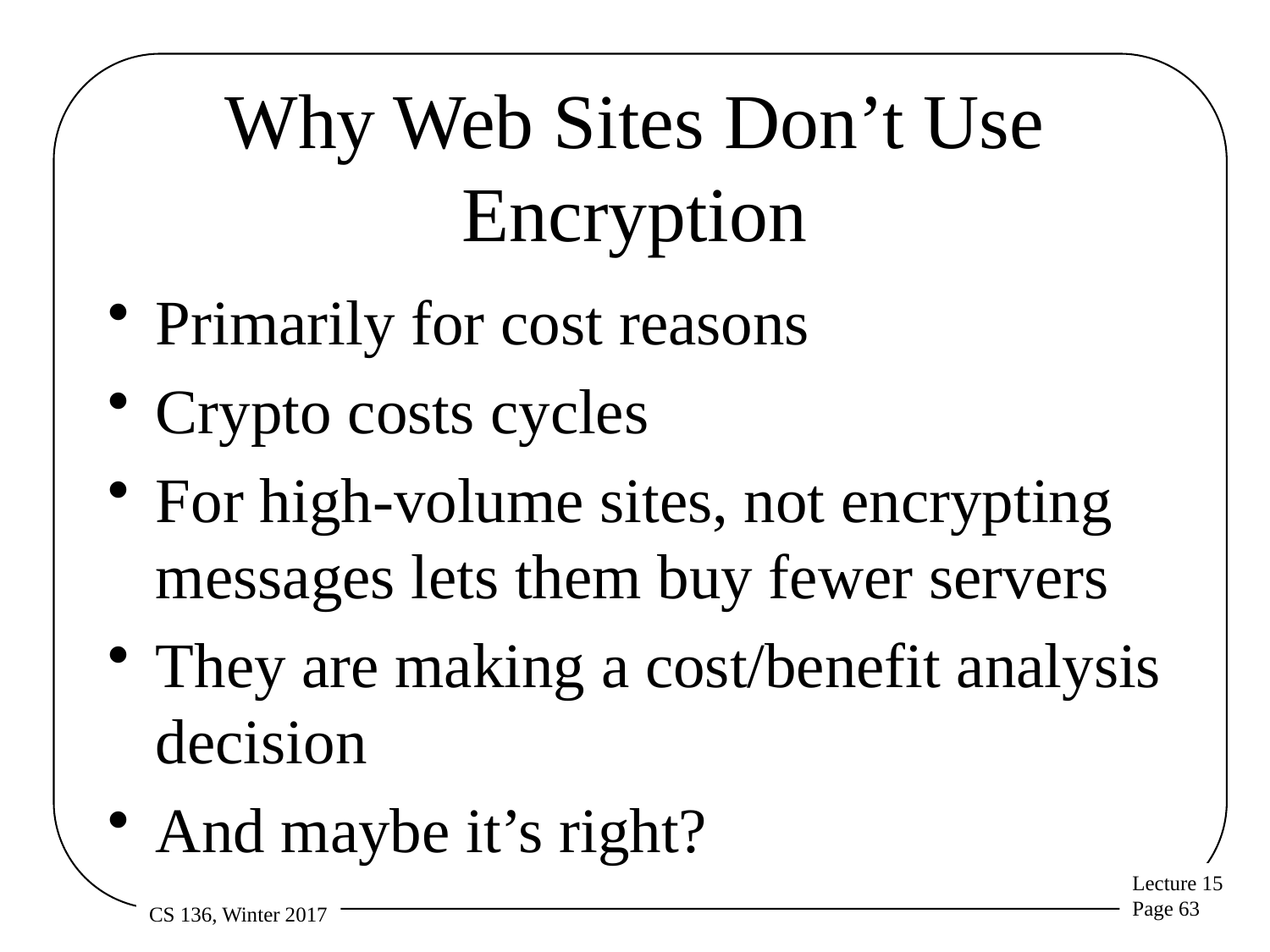

# Why Web Sites Don’t Use Encryption
Primarily for cost reasons
Crypto costs cycles
For high-volume sites, not encrypting messages lets them buy fewer servers
They are making a cost/benefit analysis decision
And maybe it’s right?